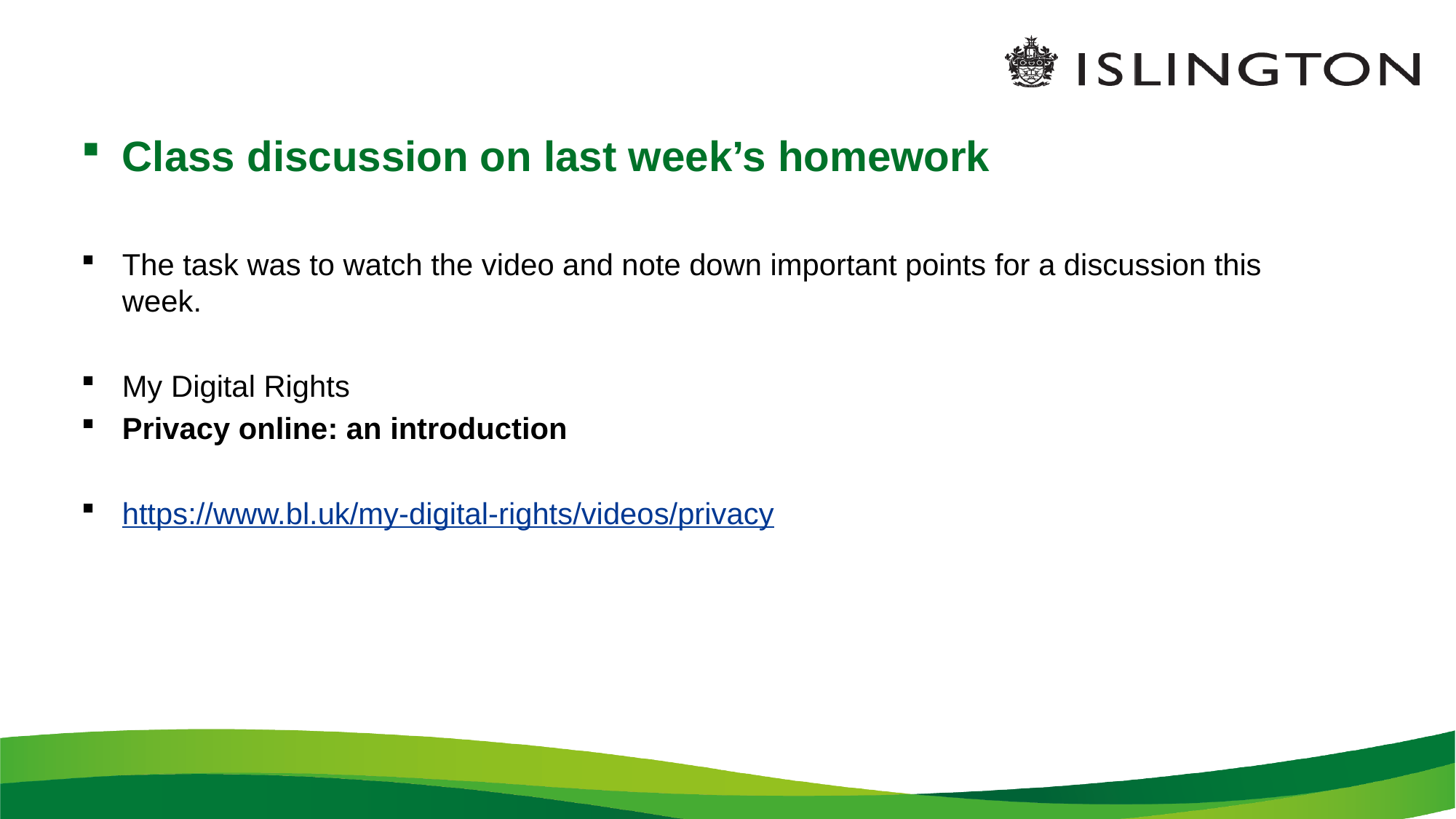

Class discussion on last week’s homework

The task was to watch the video and note down important points for a discussion this week.

My Digital Rights
Privacy online: an introduction

https://www.bl.uk/my-digital-rights/videos/privacy